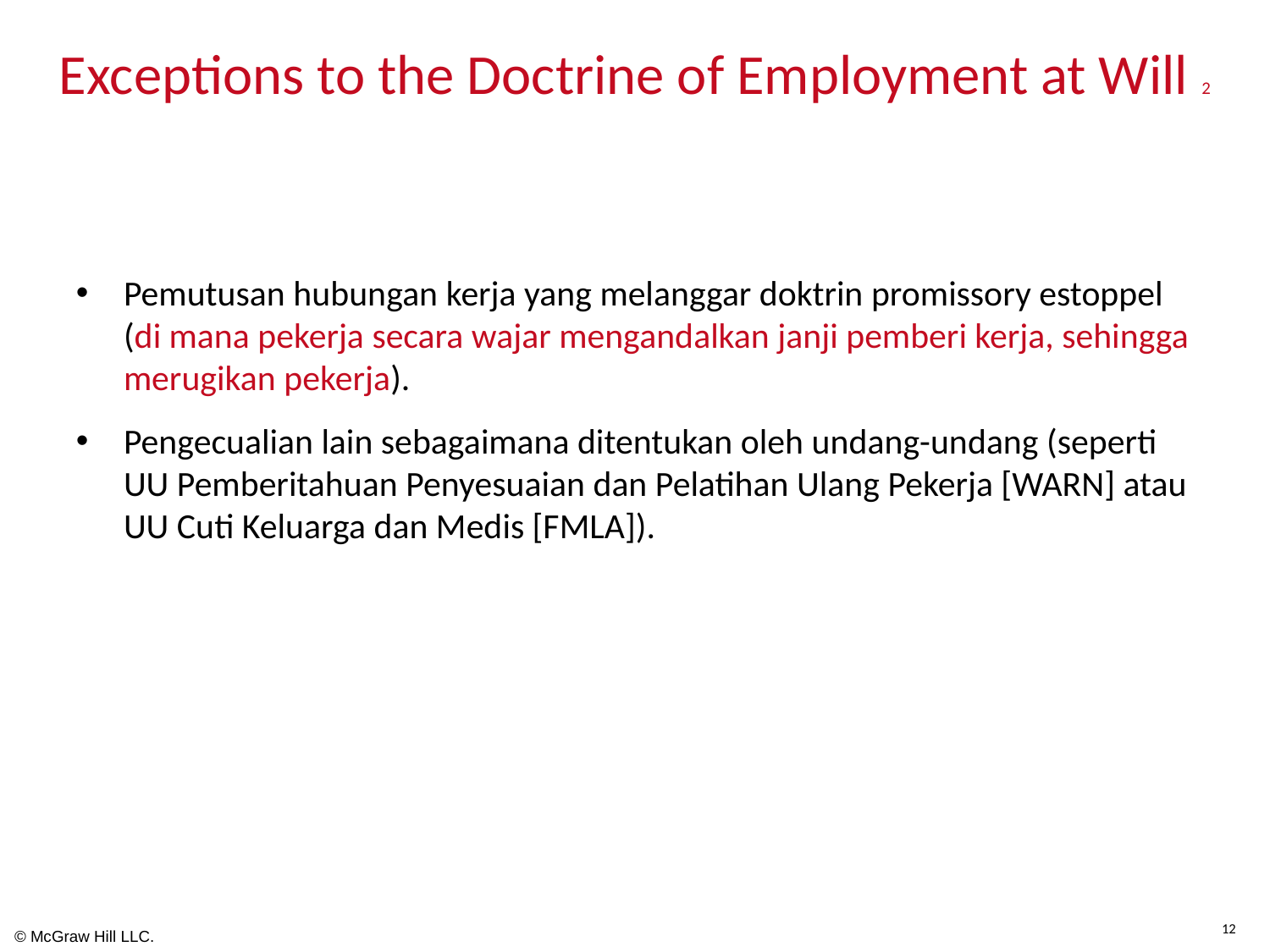

# Exceptions to the Doctrine of Employment at Will 2

Pemutusan hubungan kerja yang melanggar doktrin promissory estoppel (di mana pekerja secara wajar mengandalkan janji pemberi kerja, sehingga merugikan pekerja).
Pengecualian lain sebagaimana ditentukan oleh undang-undang (seperti UU Pemberitahuan Penyesuaian dan Pelatihan Ulang Pekerja [WARN] atau UU Cuti Keluarga dan Medis [FMLA]).
12